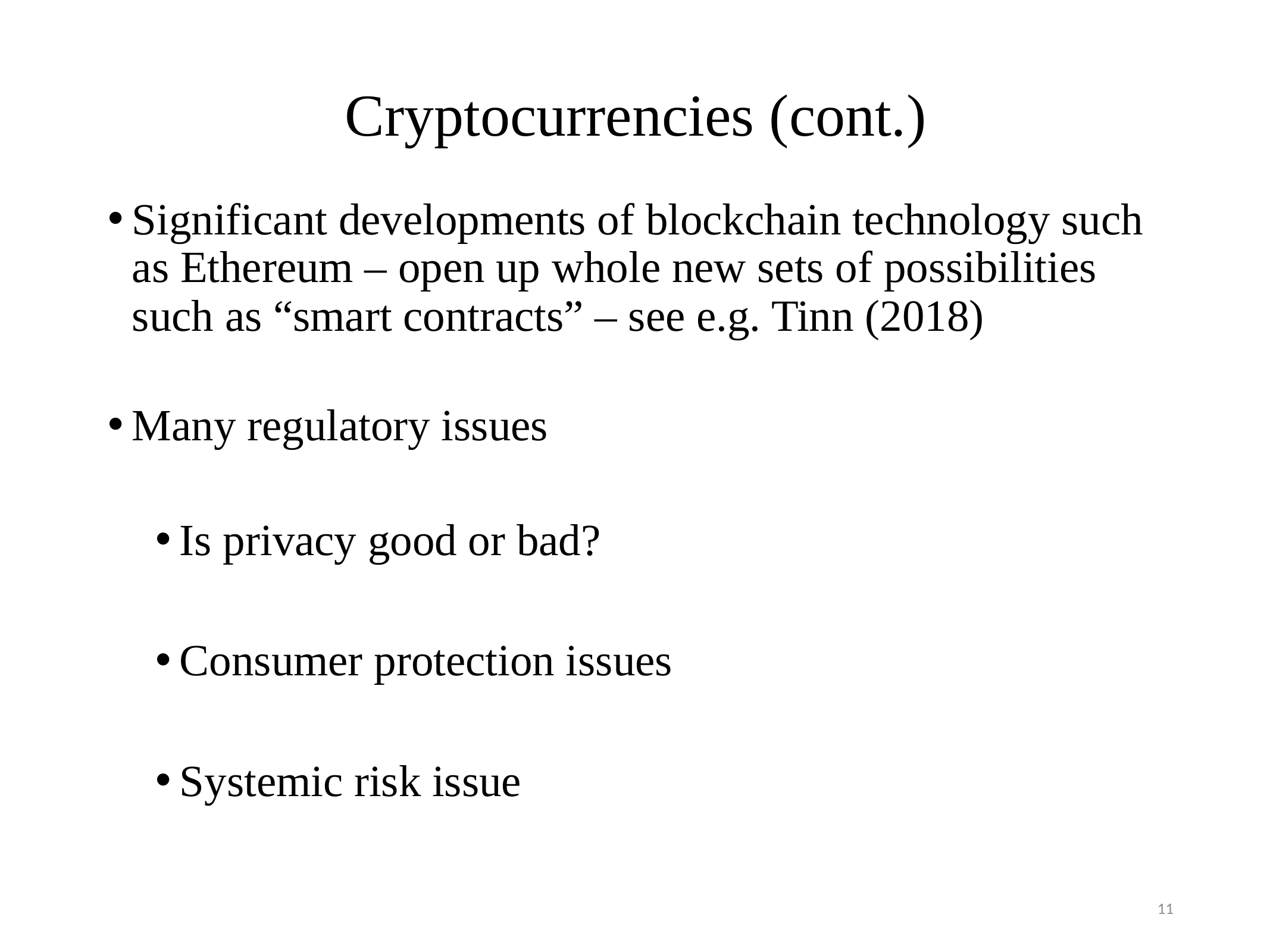

Cryptocurrencies (cont.)
Significant developments of blockchain technology such as Ethereum – open up whole new sets of possibilities such as “smart contracts” – see e.g. Tinn (2018)

Many regulatory issues

Is privacy good or bad?

Consumer protection issues

Systemic risk issue
11